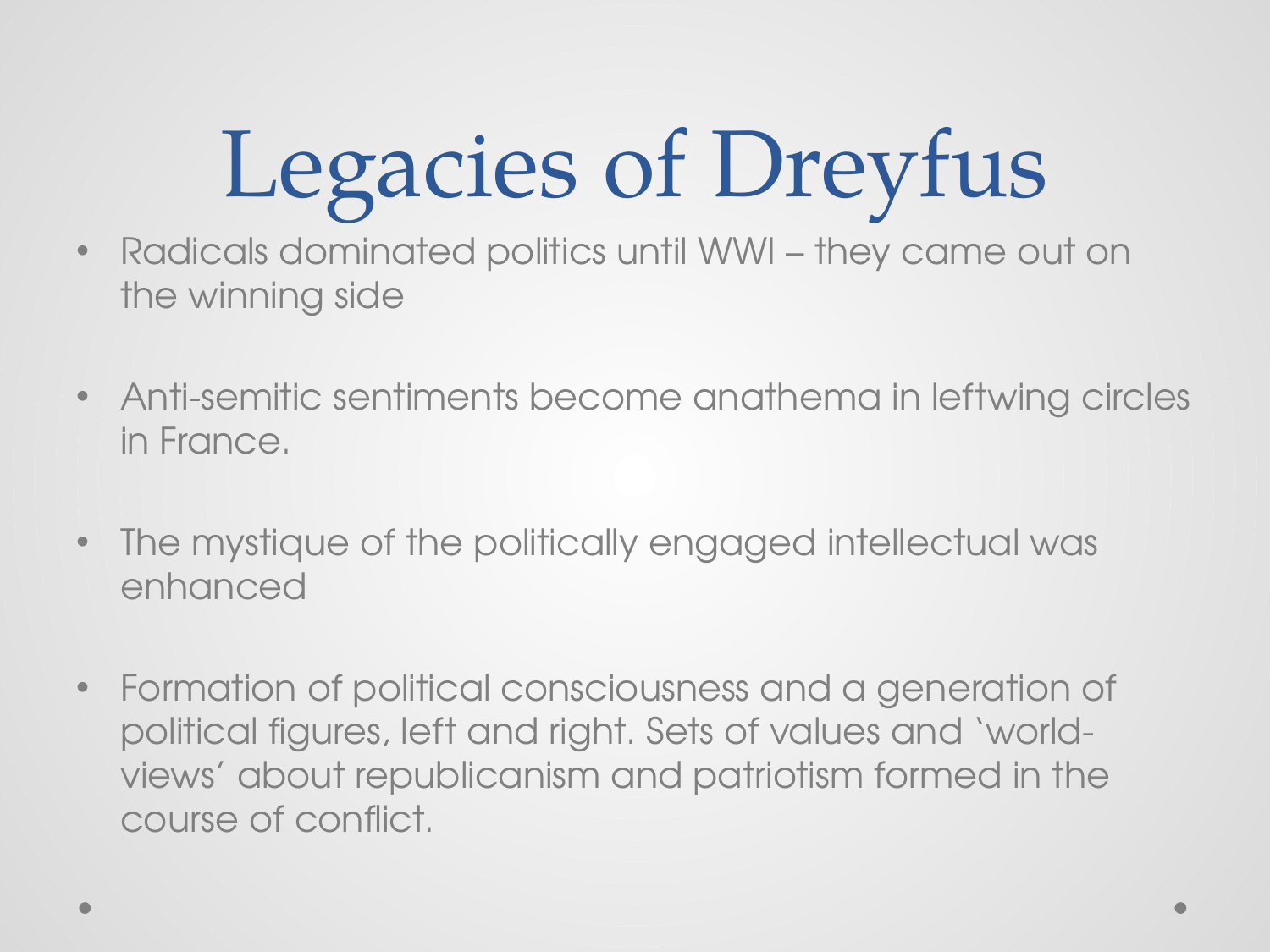

# Legacies of Dreyfus
Radicals dominated politics until WWI – they came out on the winning side

Anti-semitic sentiments become anathema in leftwing circles in France.

The mystique of the politically engaged intellectual was enhanced

Formation of political consciousness and a generation of political figures, left and right. Sets of values and ‘world-views’ about republicanism and patriotism formed in the course of conflict.